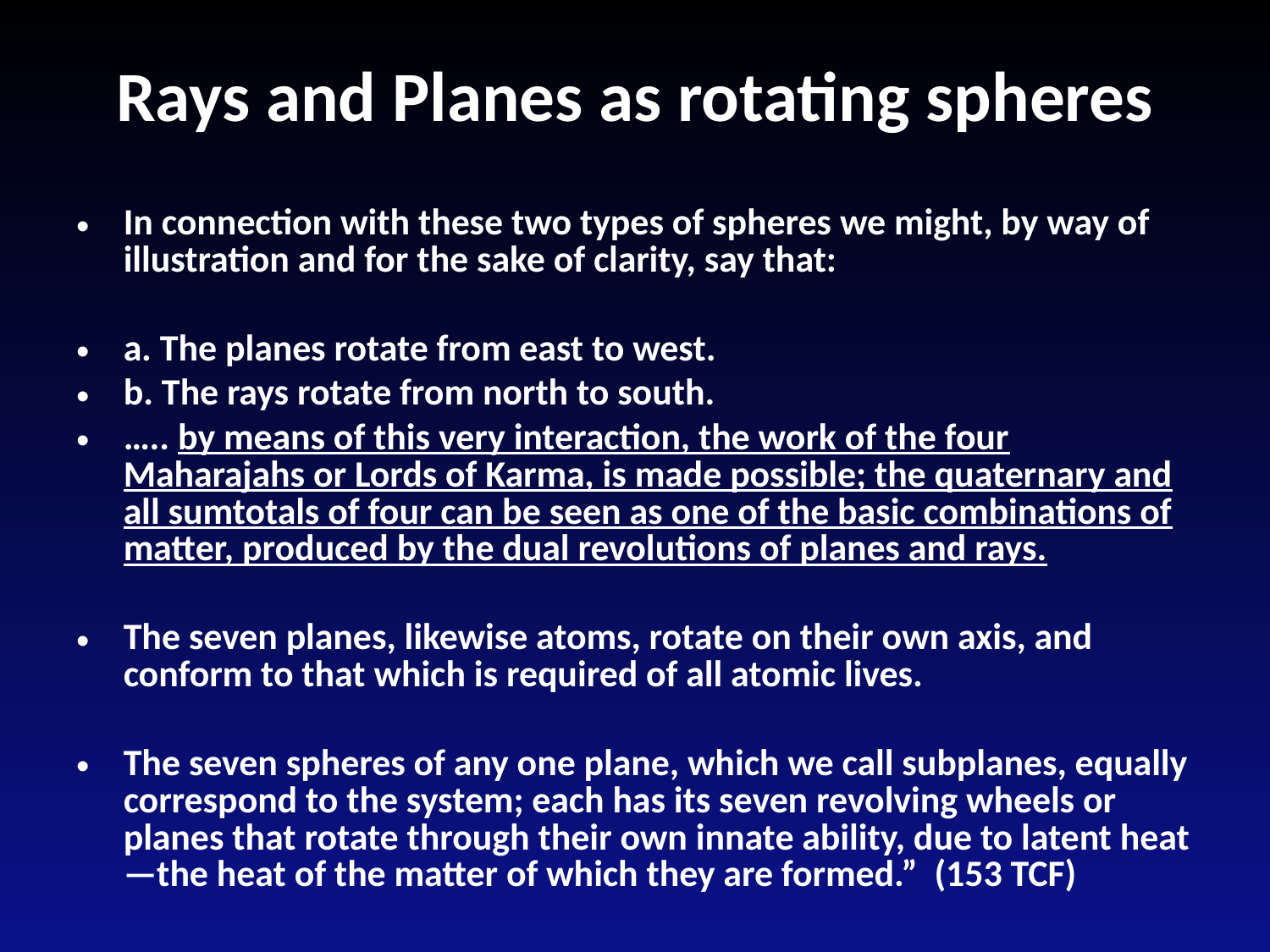

# Rays and Planes as rotating spheres

In connection with these two types of spheres we might, by way of illustration and for the sake of clarity, say that:

a. The planes rotate from east to west.
b. The rays rotate from north to south.
….. by means of this very interaction, the work of the four Maharajahs or Lords of Karma, is made possible; the quaternary and all sumtotals of four can be seen as one of the basic combinations of matter, produced by the dual revolutions of planes and rays.

The seven planes, likewise atoms, rotate on their own axis, and conform to that which is required of all atomic lives.

The seven spheres of any one plane, which we call subplanes, equally correspond to the system; each has its seven revolving wheels or planes that rotate through their own innate ability, due to latent heat—the heat of the matter of which they are formed.”  (153 TCF)